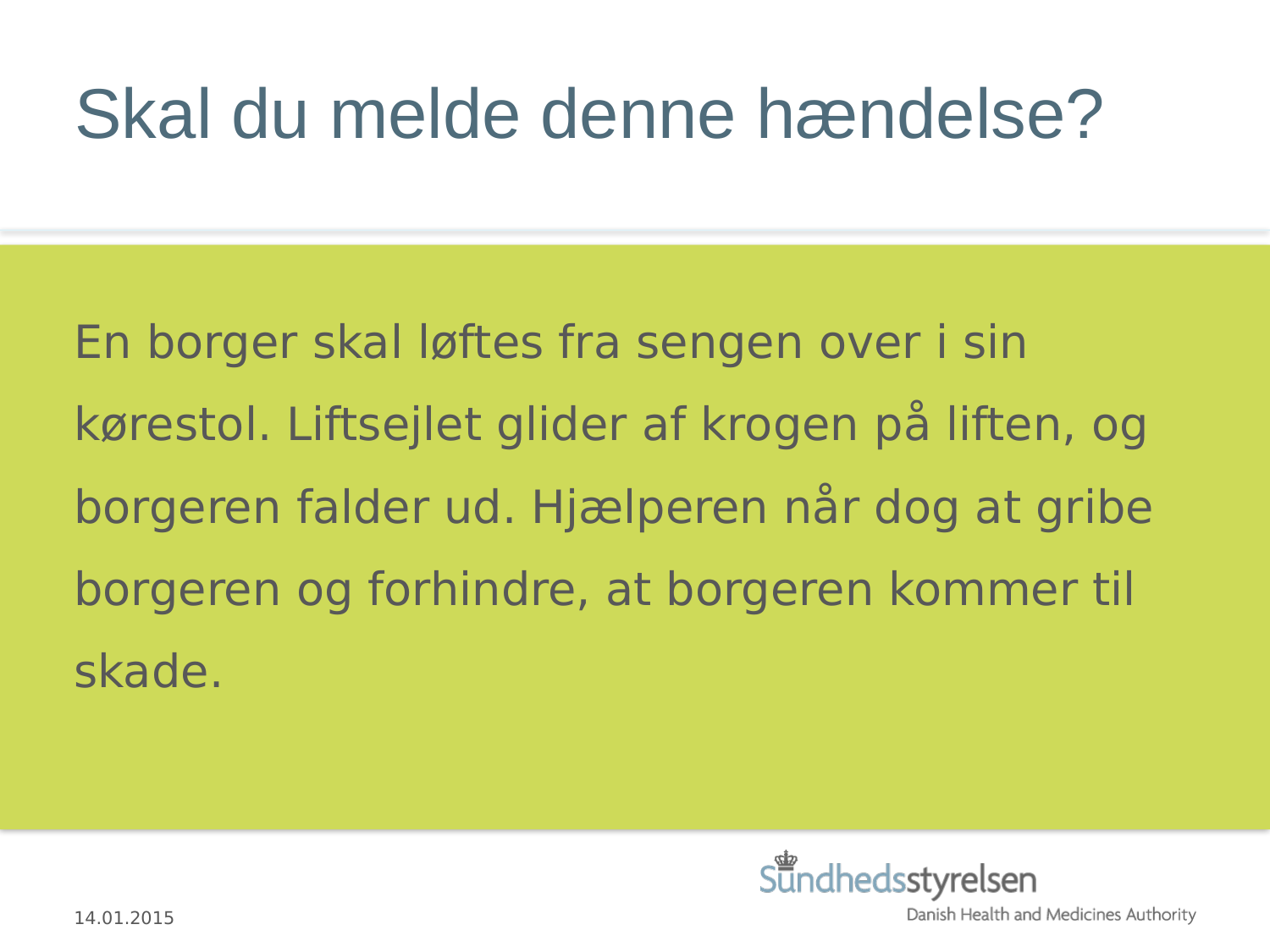

# Skal du melde denne hændelse?
En borger skal løftes fra sengen over i sin kørestol. Liftsejlet glider af krogen på liften, og borgeren falder ud. Hjælperen når dog at gribe borgeren og forhindre, at borgeren kommer til skade.
14.01.2015